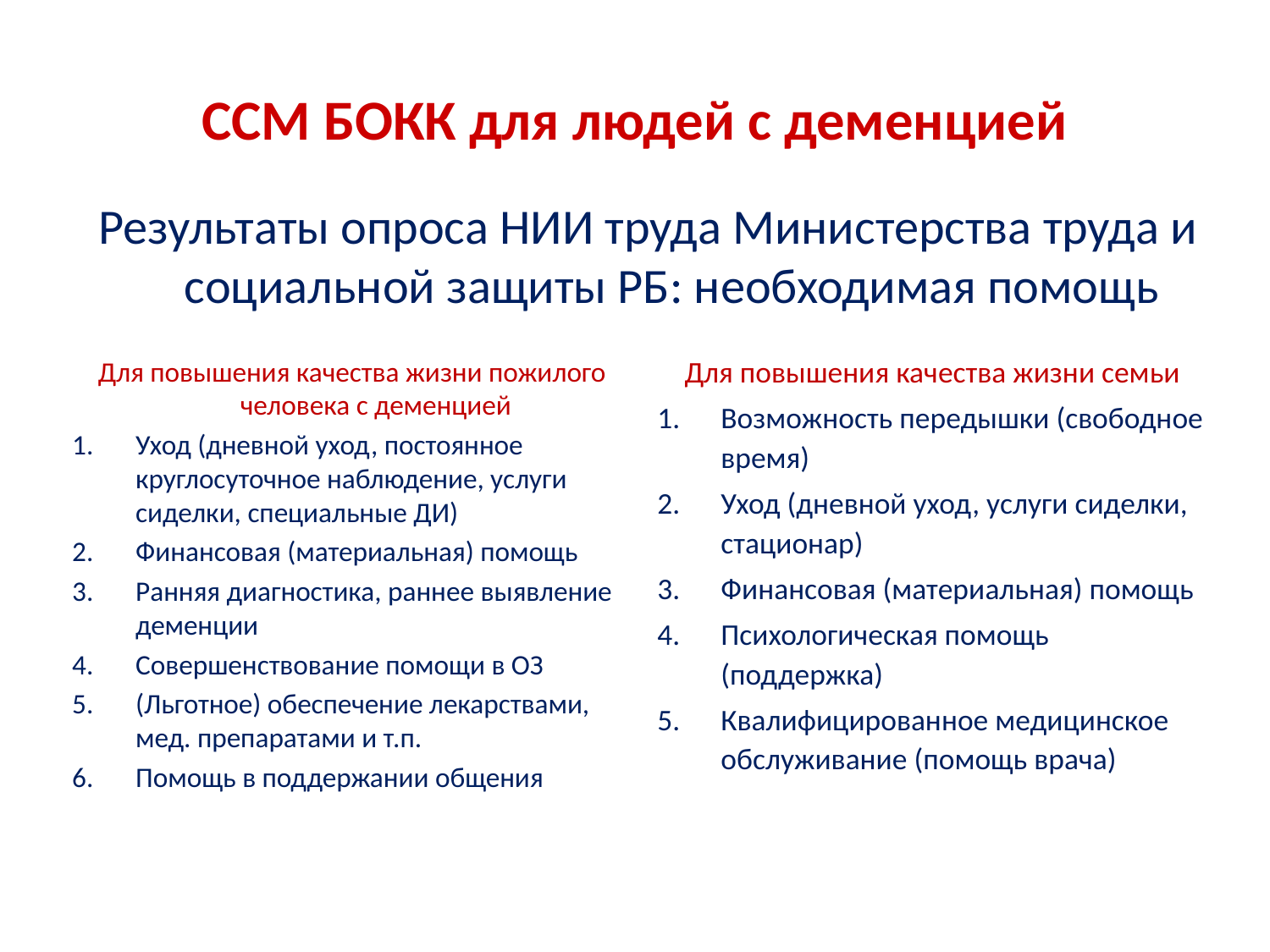

# ССМ БОКК для людей с деменцией
Результаты опроса НИИ труда Министерства труда и социальной защиты РБ: необходимая помощь
Для повышения качества жизни пожилого человека с деменцией
Уход (дневной уход, постоянное круглосуточное наблюдение, услуги сиделки, специальные ДИ)
Финансовая (материальная) помощь
Ранняя диагностика, раннее выявление деменции
Совершенствование помощи в ОЗ
(Льготное) обеспечение лекарствами, мед. препаратами и т.п.
Помощь в поддержании общения
Для повышения качества жизни семьи
Возможность передышки (свободное время)
Уход (дневной уход, услуги сиделки, стационар)
Финансовая (материальная) помощь
Психологическая помощь (поддержка)
Квалифицированное медицинское обслуживание (помощь врача)